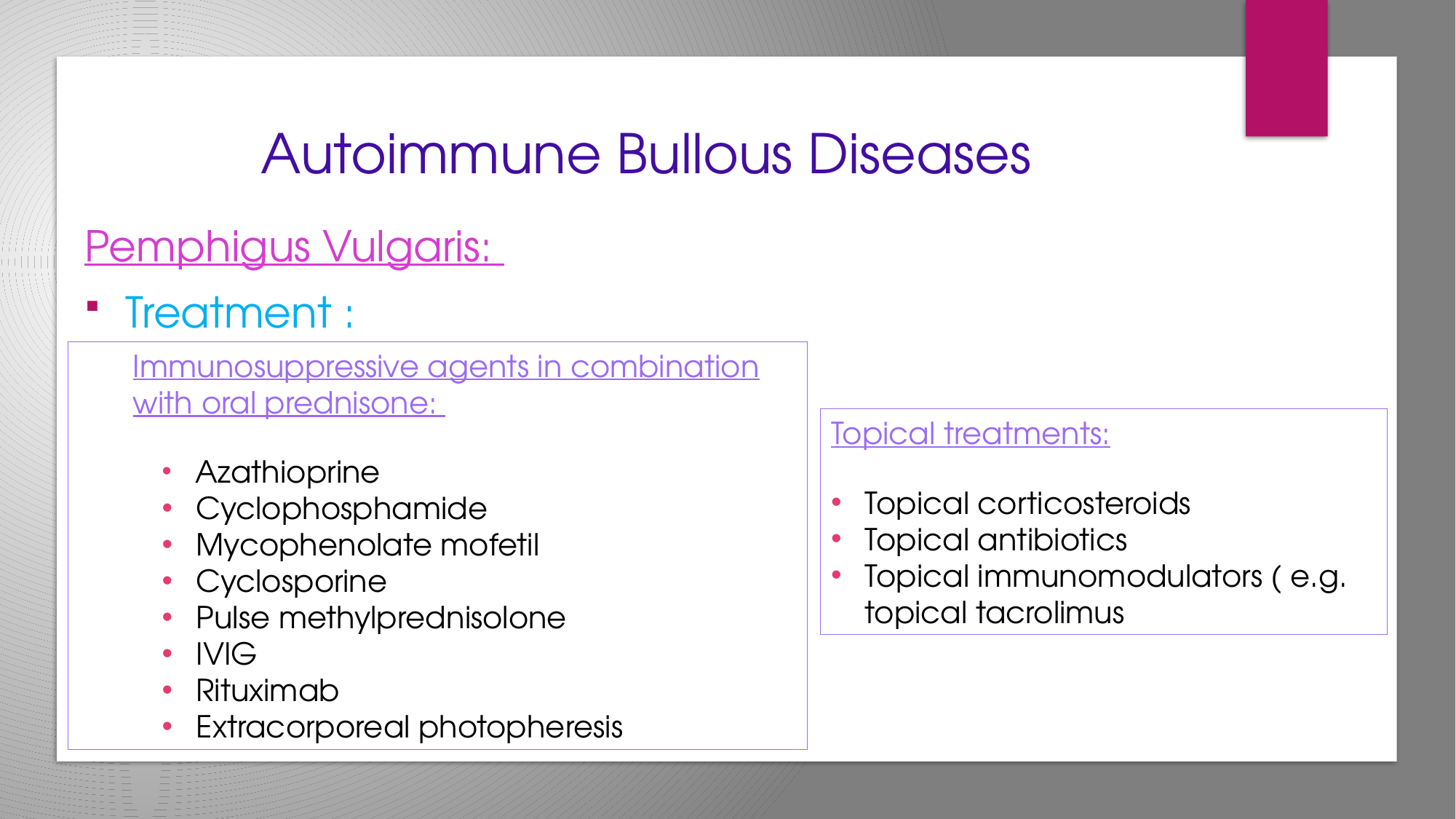

Pemphigus Vulgaris:
Treatment :

# Autoimmune Bullous Diseases
Immunosuppressive agents in combination with oral prednisone:

 Azathioprine
 Cyclophosphamide
 Mycophenolate mofetil
 Cyclosporine
 Pulse methylprednisolone
 IVIG
 Rituximab
 Extracorporeal photopheresis
Topical treatments:

Topical corticosteroids
Topical antibiotics
Topical immunomodulators ( e.g. topical tacrolimus